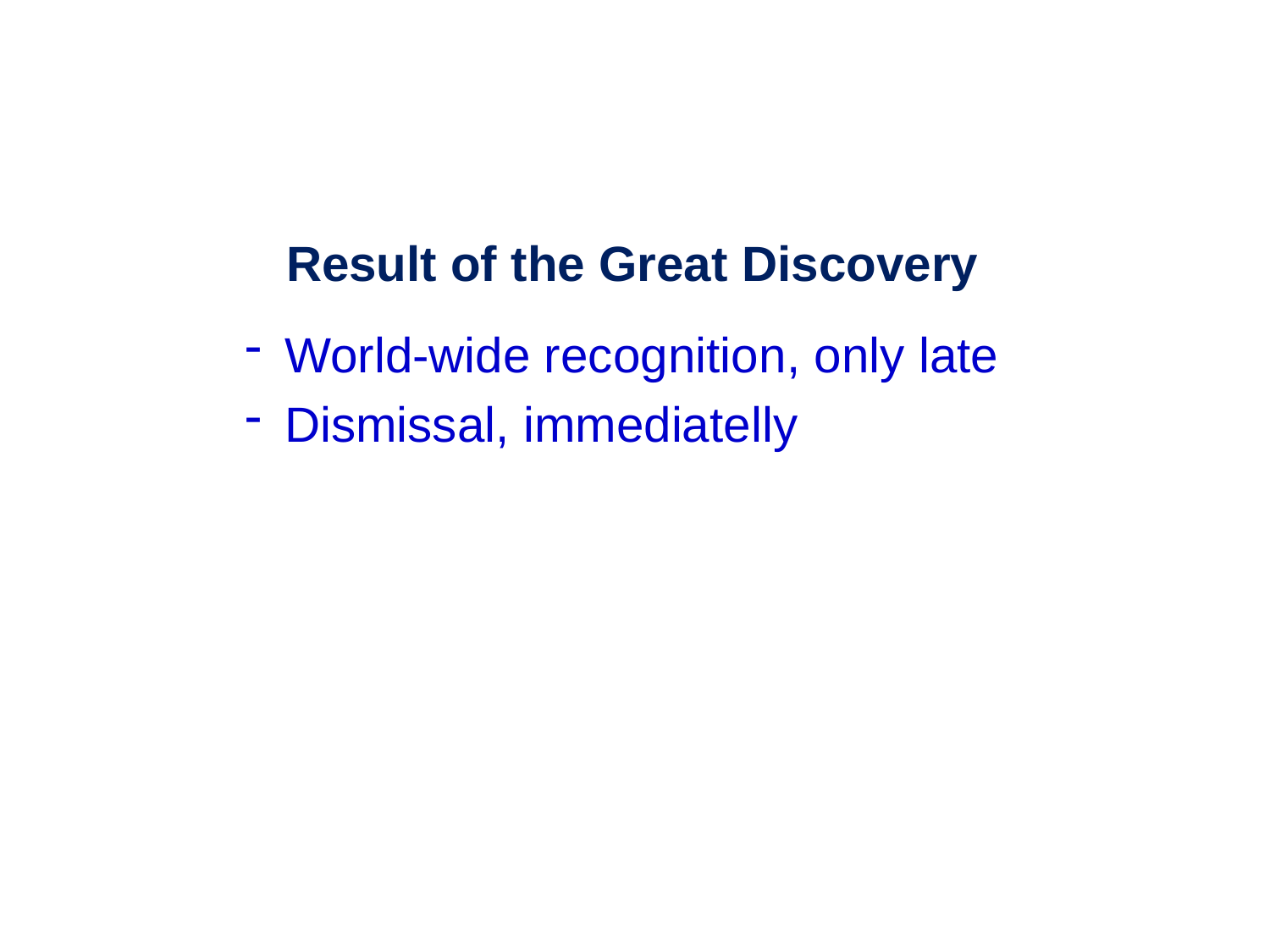

Result of the Great Discovery
World-wide recognition, only late
Dismissal, immediatelly